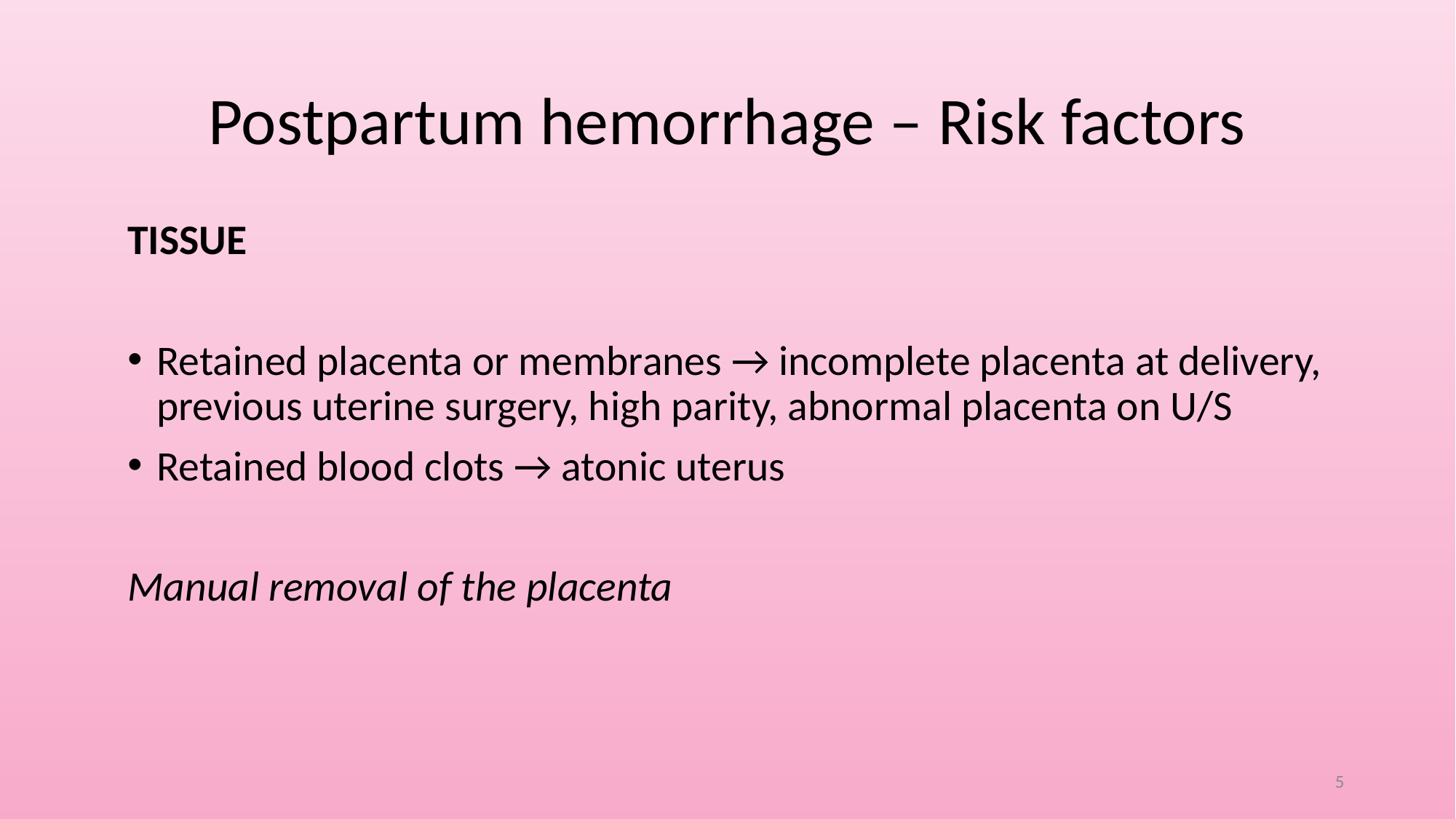

# Postpartum hemorrhage – Risk factors
TISSUE

Retained placenta or membranes → incomplete placenta at delivery, previous uterine surgery, high parity, abnormal placenta on U/S
Retained blood clots → atonic uterus

Manual removal of the placenta
5